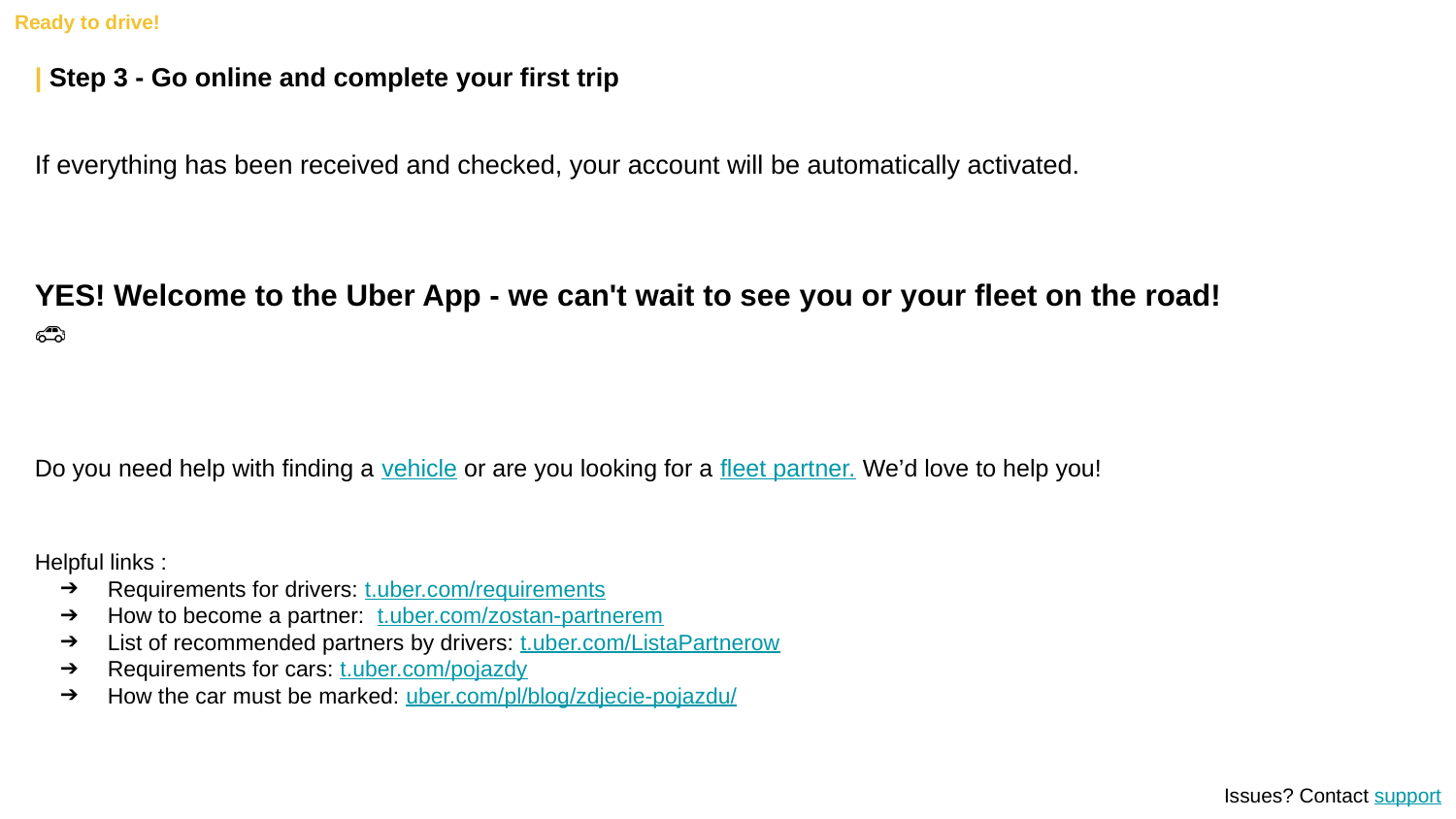

Ready to drive!

| Step 3 - Go online and complete your first trip

If everything has been received and checked, your account will be automatically activated.

YES! Welcome to the Uber App - we can't wait to see you or your fleet on the road! 🚗

Do you need help with finding a vehicle or are you looking for a fleet partner. We’d love to help you!
Helpful links :
Requirements for drivers: t.uber.com/requirements
How to become a partner:  t.uber.com/zostan-partnerem
List of recommended partners by drivers: t.uber.com/ListaPartnerow
Requirements for cars: t.uber.com/pojazdy
How the car must be marked: uber.com/pl/blog/zdjecie-pojazdu/

Issues? Contact support